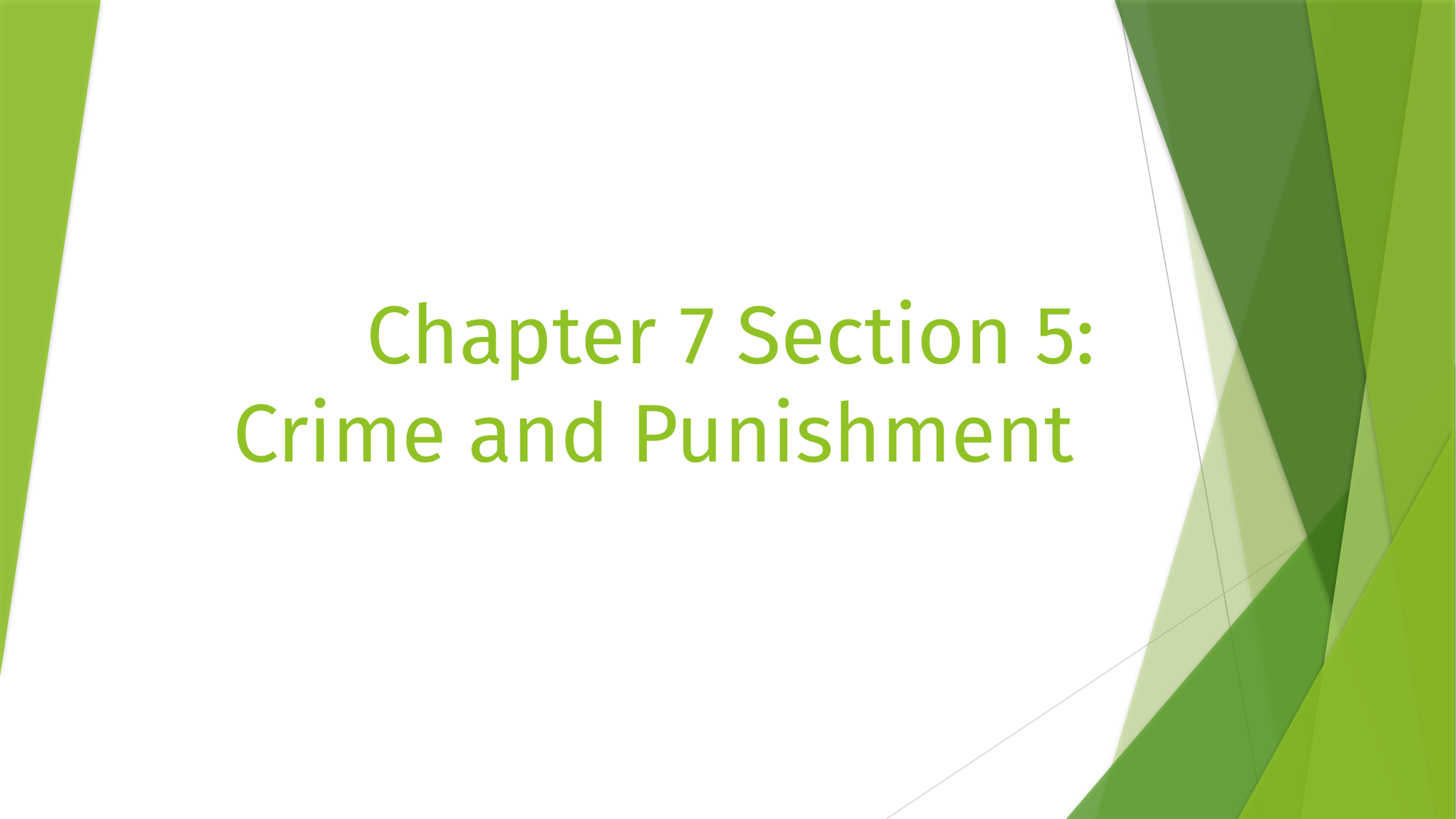

# Chapter 7 Section 5: Crime and Punishment